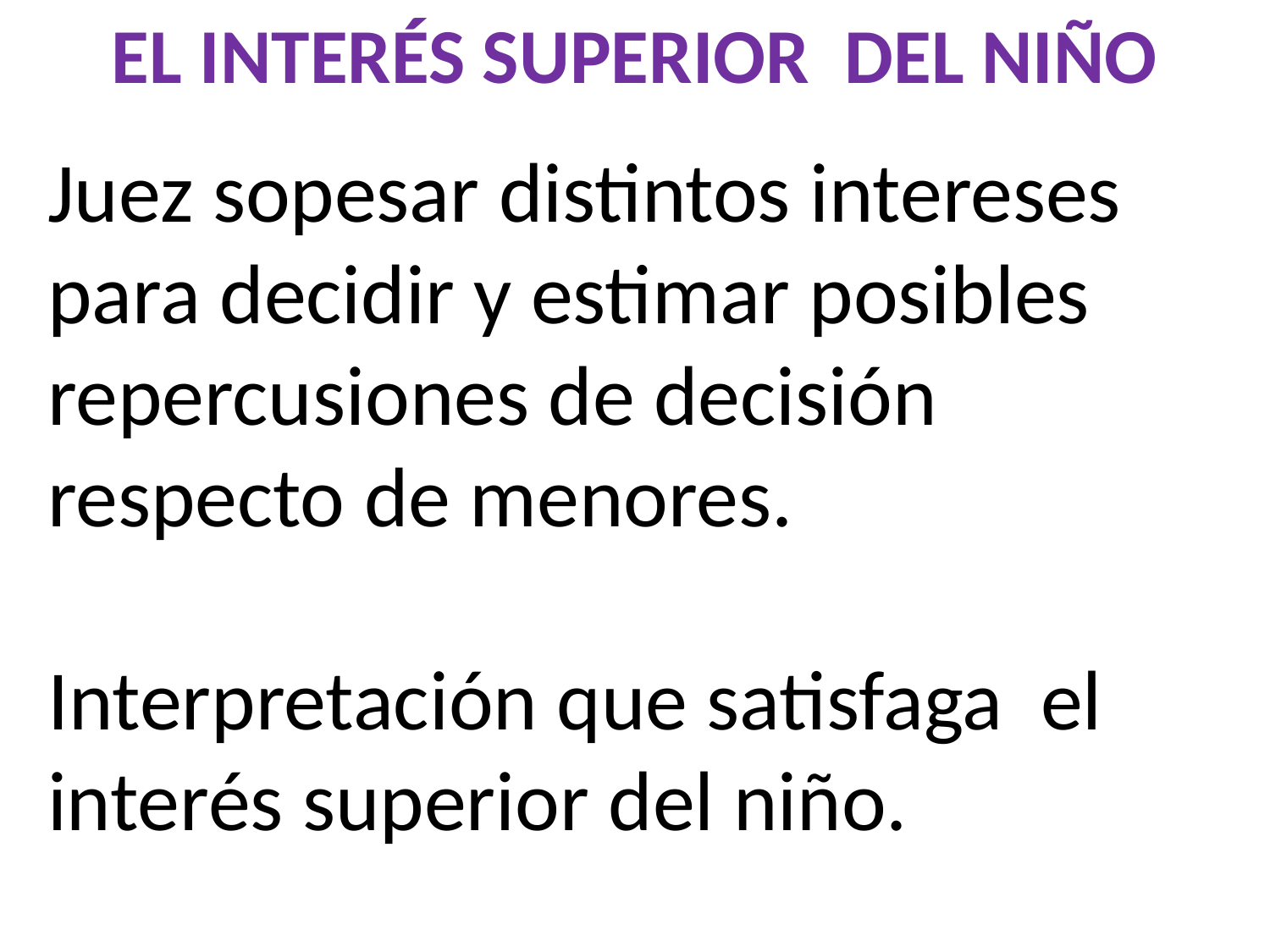

EL INTERÉS SUPERIOR  DEL NIÑO

Juez sopesar distintos intereses para decidir y estimar posibles repercusiones de decisión respecto de menores.

Interpretación que satisfaga  el interés superior del niño.

​